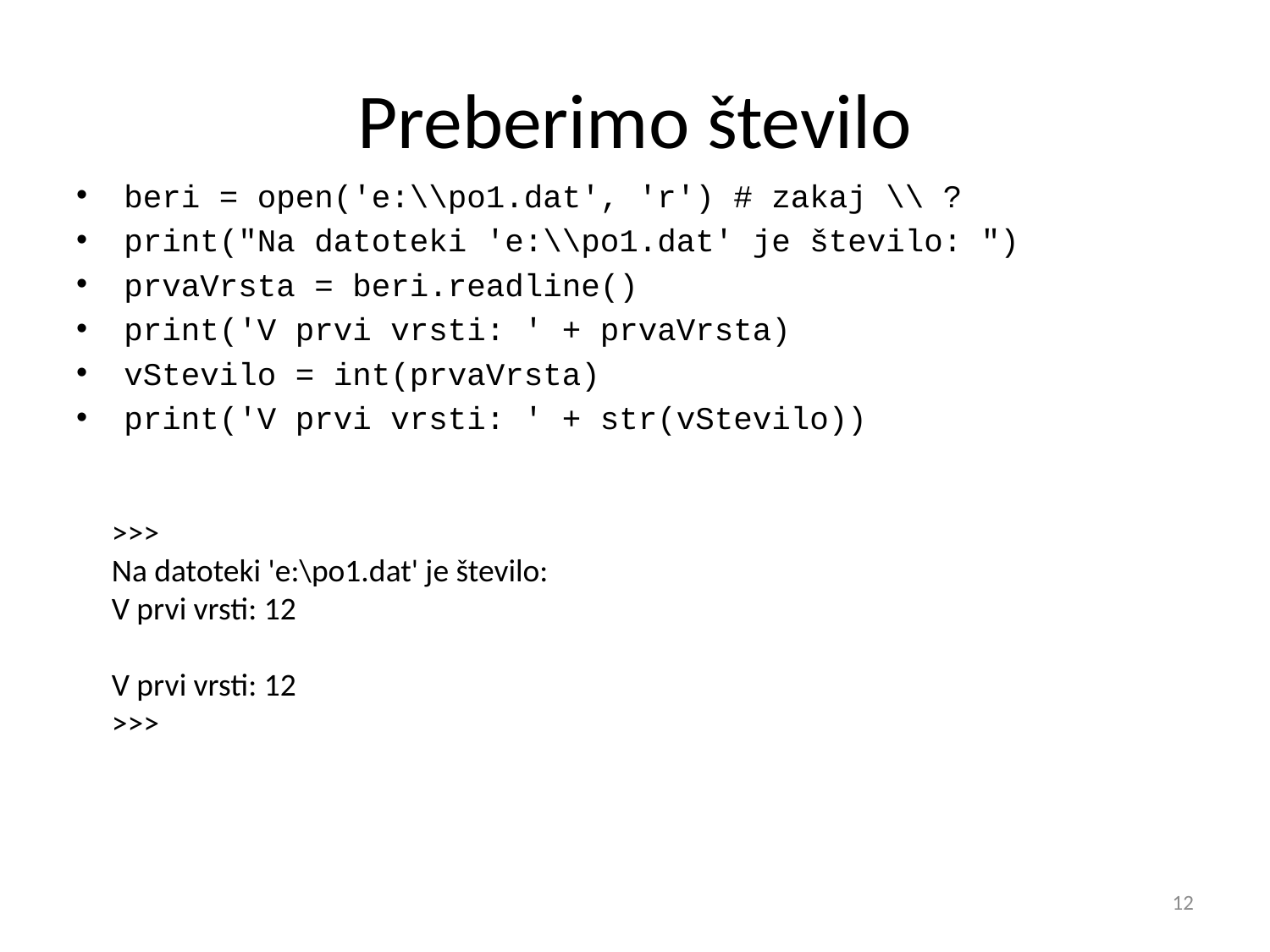

# Preberimo število
beri = open('e:\\po1.dat', 'r') # zakaj \\ ?
print("Na datoteki 'e:\\po1.dat' je število: ")
prvaVrsta = beri.readline()
print('V prvi vrsti: ' + prvaVrsta)
vStevilo = int(prvaVrsta)
print('V prvi vrsti: ' + str(vStevilo))
>>>
Na datoteki 'e:\po1.dat' je število:
V prvi vrsti: 12

V prvi vrsti: 12
>>>
12